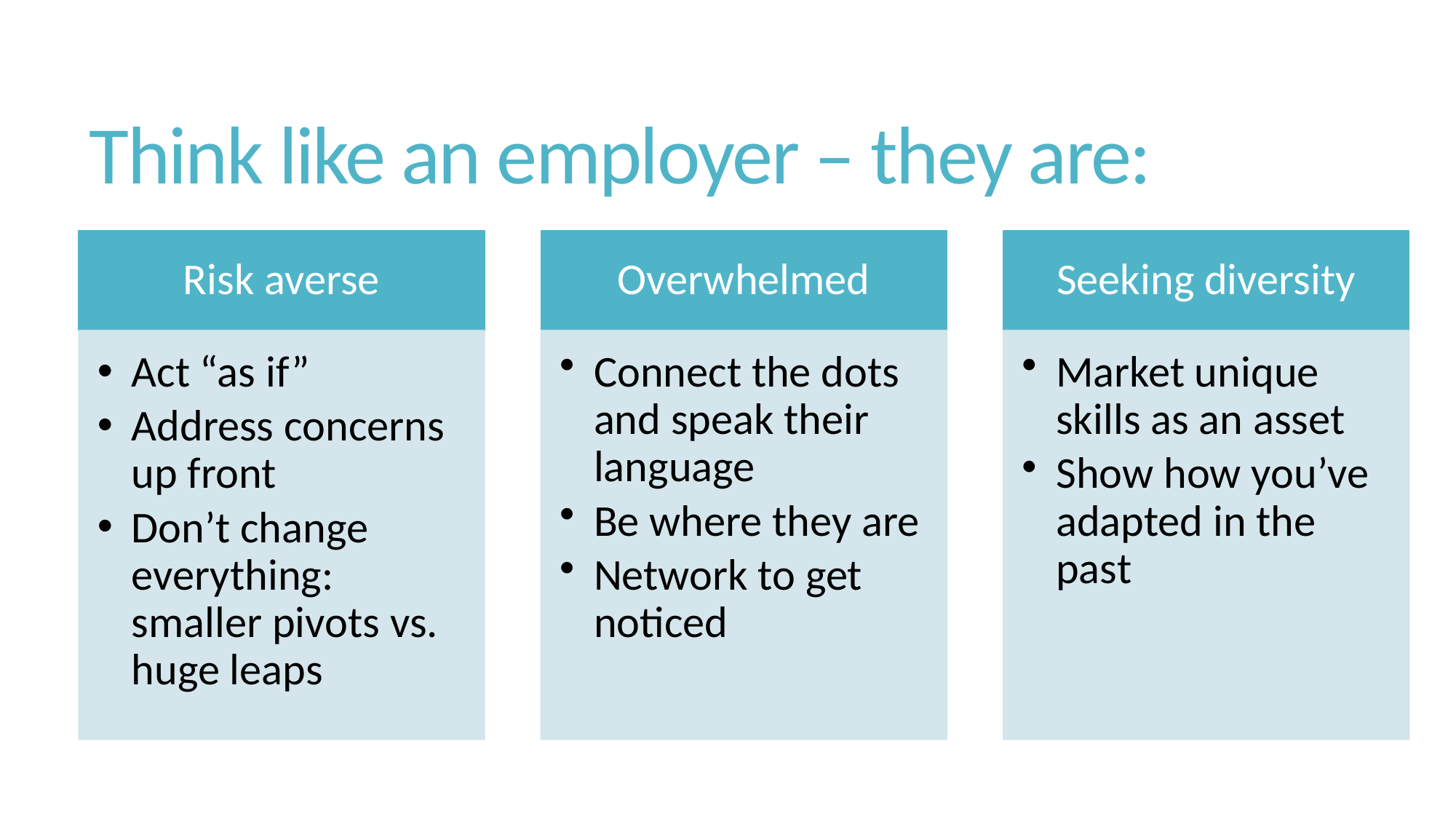

# Think like an employer – they are:
Risk averse
Act “as if”
Address concerns up front
Don’t change everything: smaller pivots vs. huge leaps
Overwhelmed
Connect the dots and speak their language
Be where they are
Network to get noticed
Seeking diversity
Market unique skills as an asset
Show how you’ve adapted in the past
9